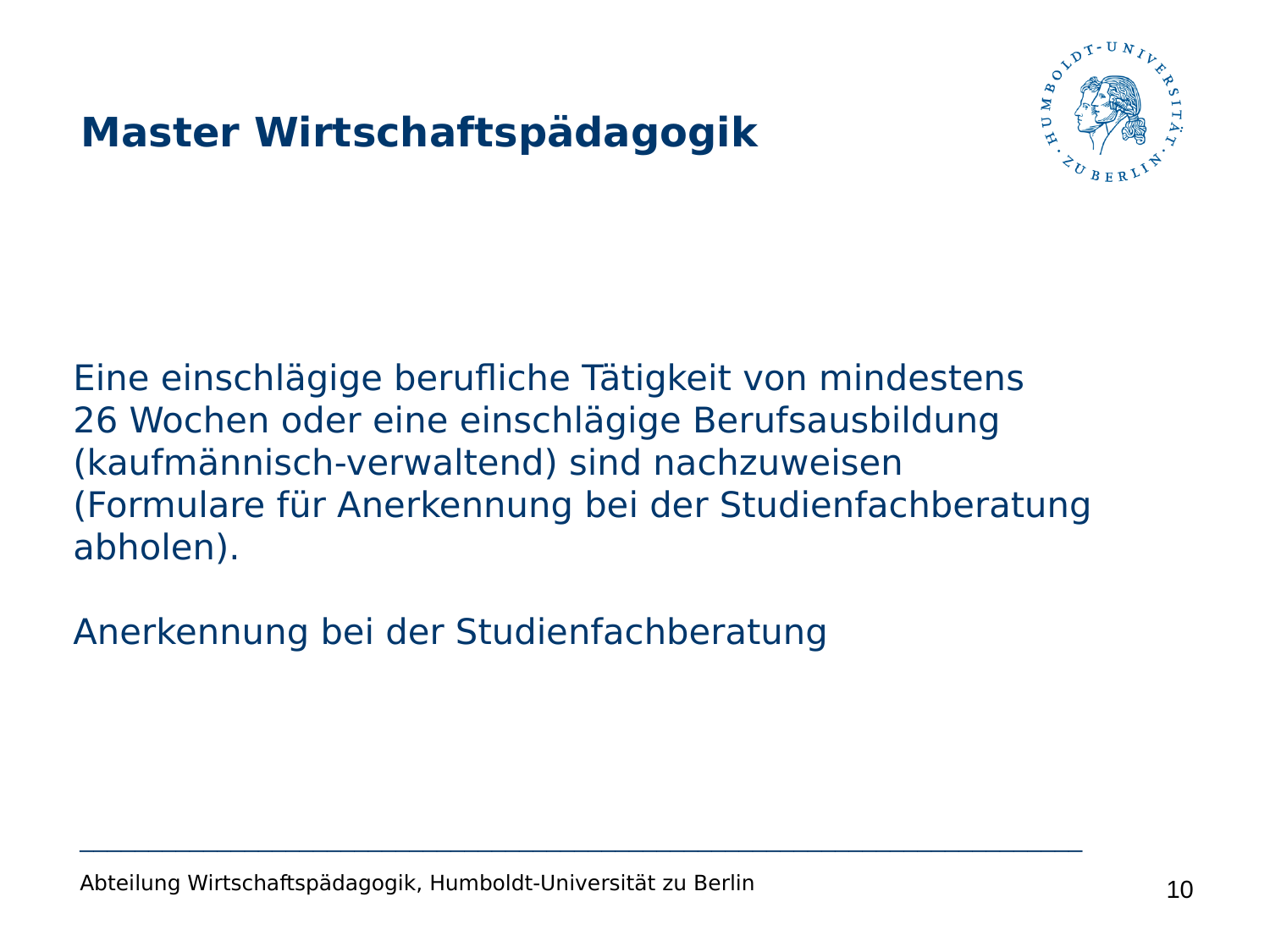

Master Wirtschaftspädagogik

Eine einschlägige berufliche Tätigkeit von mindestens
26 Wochen oder eine einschlägige Berufsausbildung (kaufmännisch-verwaltend) sind nachzuweisen
(Formulare für Anerkennung bei der Studienfachberatung abholen).

Anerkennung bei der Studienfachberatung
_________________________________________________________________________
Abteilung Wirtschaftspädagogik, Humboldt-Universität zu Berlin
10